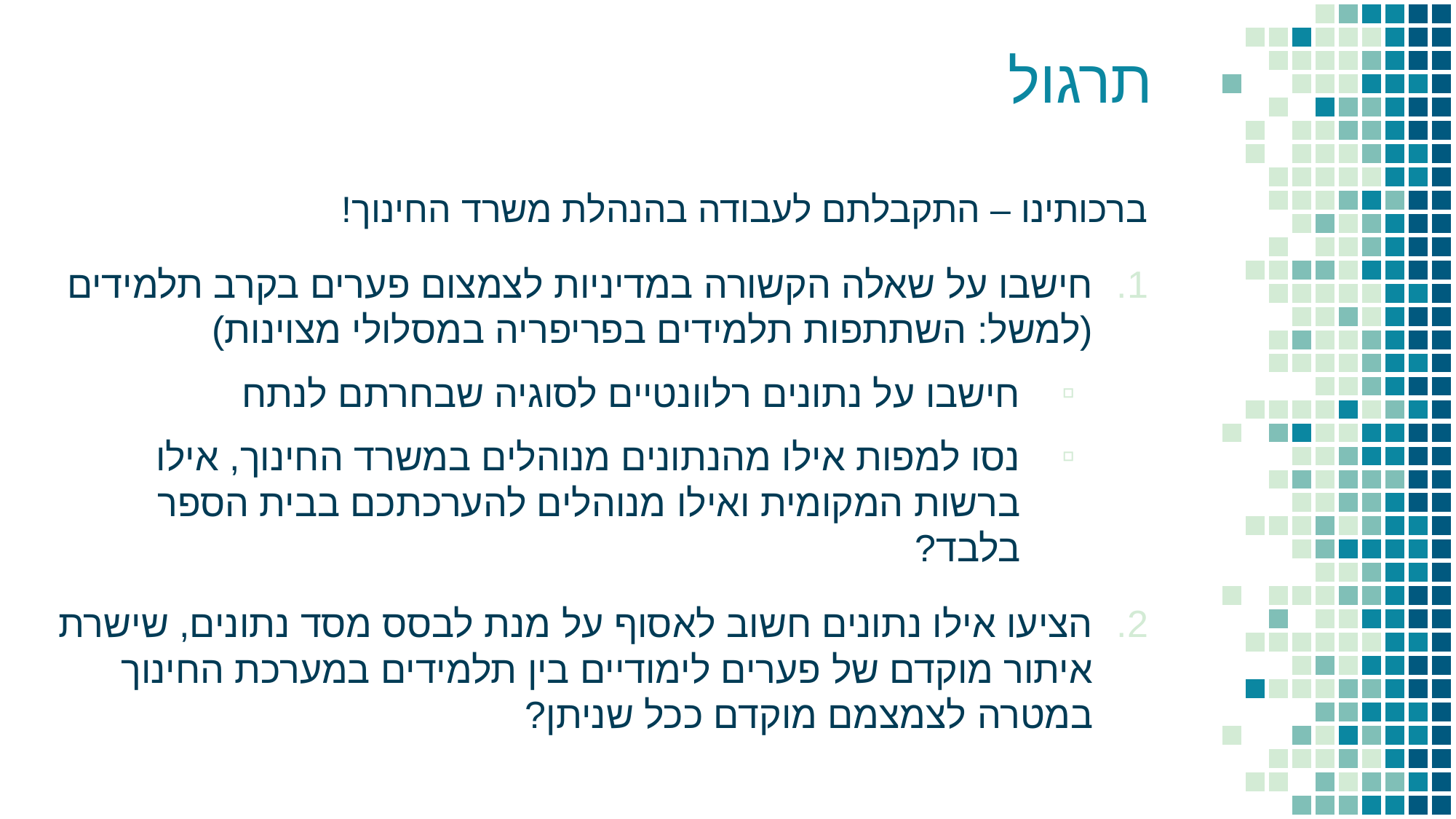

תרגול
ברכותינו – התקבלתם לעבודה בהנהלת משרד החינוך!
חישבו על שאלה הקשורה במדיניות לצמצום פערים בקרב תלמידים (למשל: השתתפות תלמידים בפריפריה במסלולי מצוינות)
חישבו על נתונים רלוונטיים לסוגיה שבחרתם לנתח
נסו למפות אילו מהנתונים מנוהלים במשרד החינוך, אילו ברשות המקומית ואילו מנוהלים להערכתכם בבית הספר בלבד?
הציעו אילו נתונים חשוב לאסוף על מנת לבסס מסד נתונים, שישרת איתור מוקדם של פערים לימודיים בין תלמידים במערכת החינוך במטרה לצמצמם מוקדם ככל שניתן?